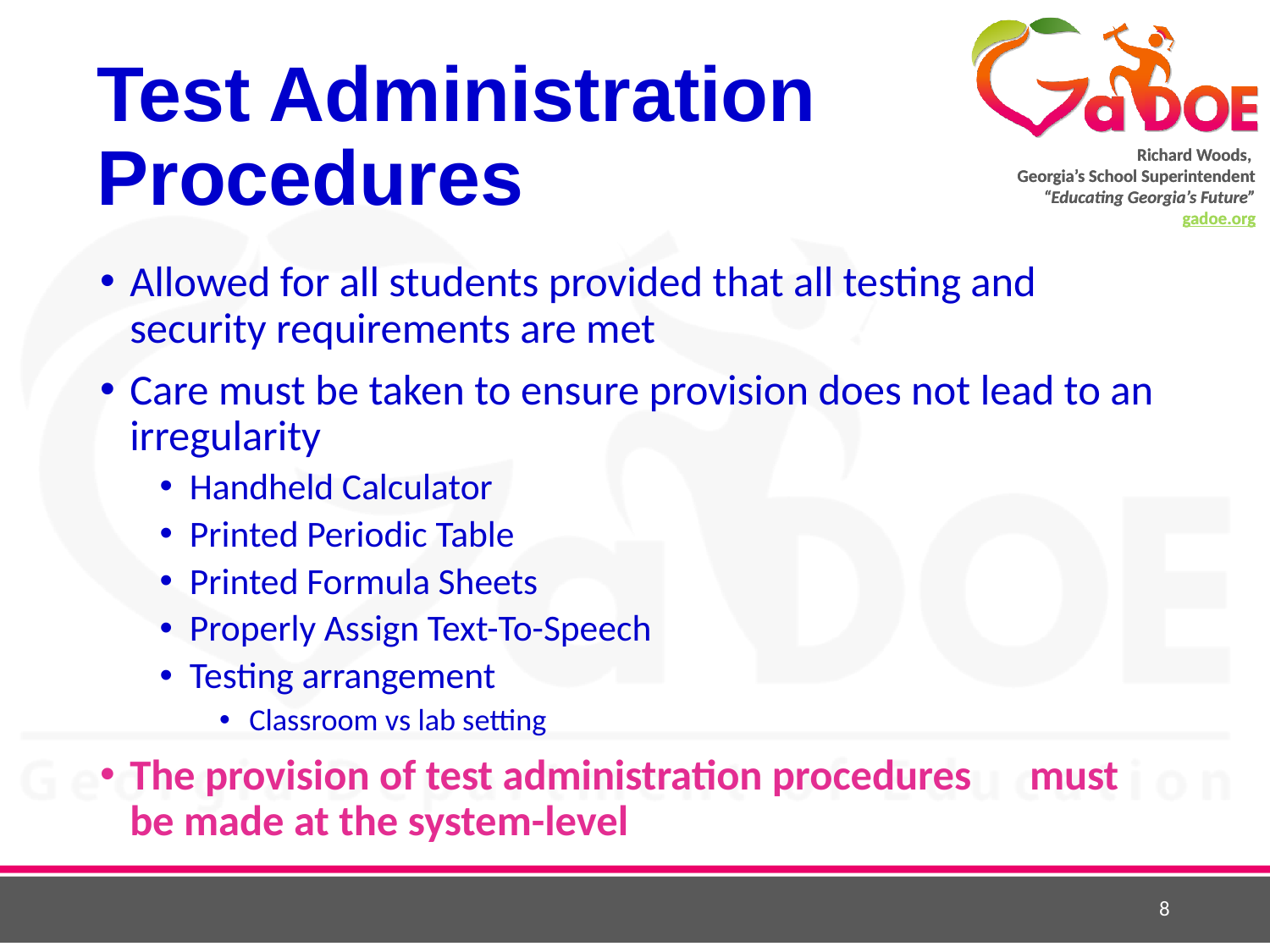

# Test Administration Procedures
Allowed for all students provided that all testing and security requirements are met
Care must be taken to ensure provision does not lead to an irregularity
Handheld Calculator
Printed Periodic Table
Printed Formula Sheets
Properly Assign Text-To-Speech
Testing arrangement
Classroom vs lab setting
The provision of test administration procedures      must be made at the system-level

8